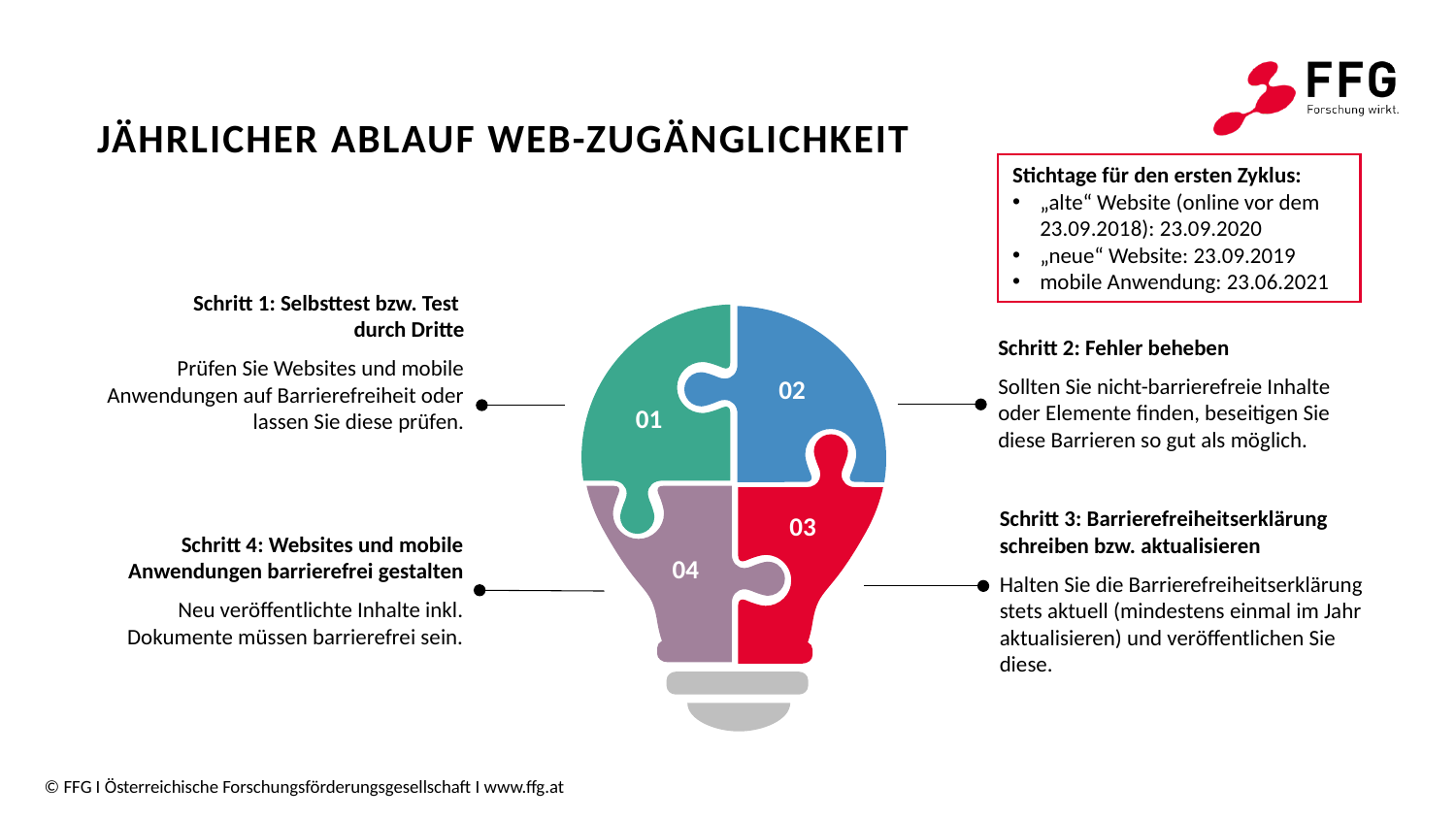

# Jährlicher Ablauf Web-Zugänglichkeit
Stichtage für den ersten Zyklus:
„alte“ Website (online vor dem 23.09.2018): 23.09.2020
„neue“ Website: 23.09.2019
mobile Anwendung: 23.06.2021
Schritt 1: Selbsttest bzw. Test
durch Dritte
Prüfen Sie Websites und mobile Anwendungen auf Barrierefreiheit oder lassen Sie diese prüfen.

02
01

03
04

Schritt 2: Fehler beheben
Sollten Sie nicht-barrierefreie Inhalte oder Elemente finden, beseitigen Sie diese Barrieren so gut als möglich.
Schritt 3: Barrierefreiheitserklärung schreiben bzw. aktualisieren
Halten Sie die Barrierefreiheitserklärung stets aktuell (mindestens einmal im Jahr aktualisieren) und veröffentlichen Sie diese.
Schritt 4: Websites und mobile Anwendungen barrierefrei gestalten
Neu veröffentlichte Inhalte inkl. Dokumente müssen barrierefrei sein.